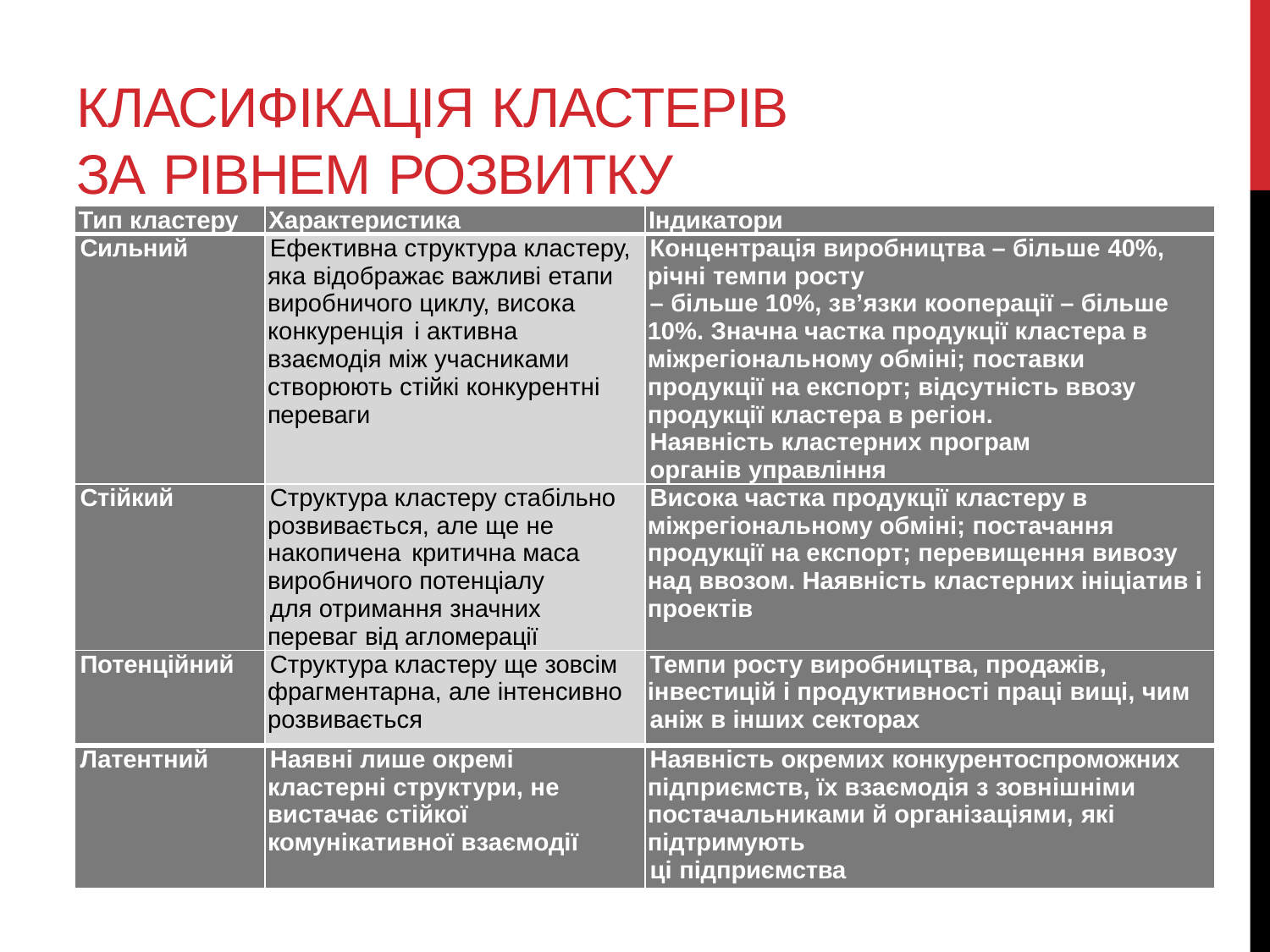

# Класифікація кластерів за рівнем розвитку
| Тип кластеру | Характеристика | Індикатори |
| --- | --- | --- |
| Сильний | Ефективна структура кластеру, яка відображає важливі етапи виробничого циклу, висока конкуренція і активна взаємодія між учасниками створюють стійкі конкурентні переваги | Концентрація виробництва – більше 40%, річні темпи росту – більше 10%, зв’язки кооперації – більше 10%. Значна частка продукції кластера в міжрегіональному обміні; поставки продукції на експорт; відсутність ввозу продукції кластера в регіон. Наявність кластерних програм органів управління |
| Стійкий | Структура кластеру стабільно розвивається, але ще не накопичена критична маса виробничого потенціалу для отримання значних переваг від агломерації | Висока частка продукції кластеру в міжрегіональному обміні; постачання продукції на експорт; перевищення вивозу над ввозом. Наявність кластерних ініціатив і проектів |
| Потенційний | Структура кластеру ще зовсім фрагментарна, але інтенсивно розвивається | Темпи росту виробництва, продажів, інвестицій і продуктивності праці вищі, чим аніж в інших секторах |
| Латентний | Наявні лише окремі кластерні структури, не вистачає стійкої комунікативної взаємодії | Наявність окремих конкурентоспроможних підприємств, їх взаємодія з зовнішніми постачальниками й організаціями, які підтримують ці підприємства |